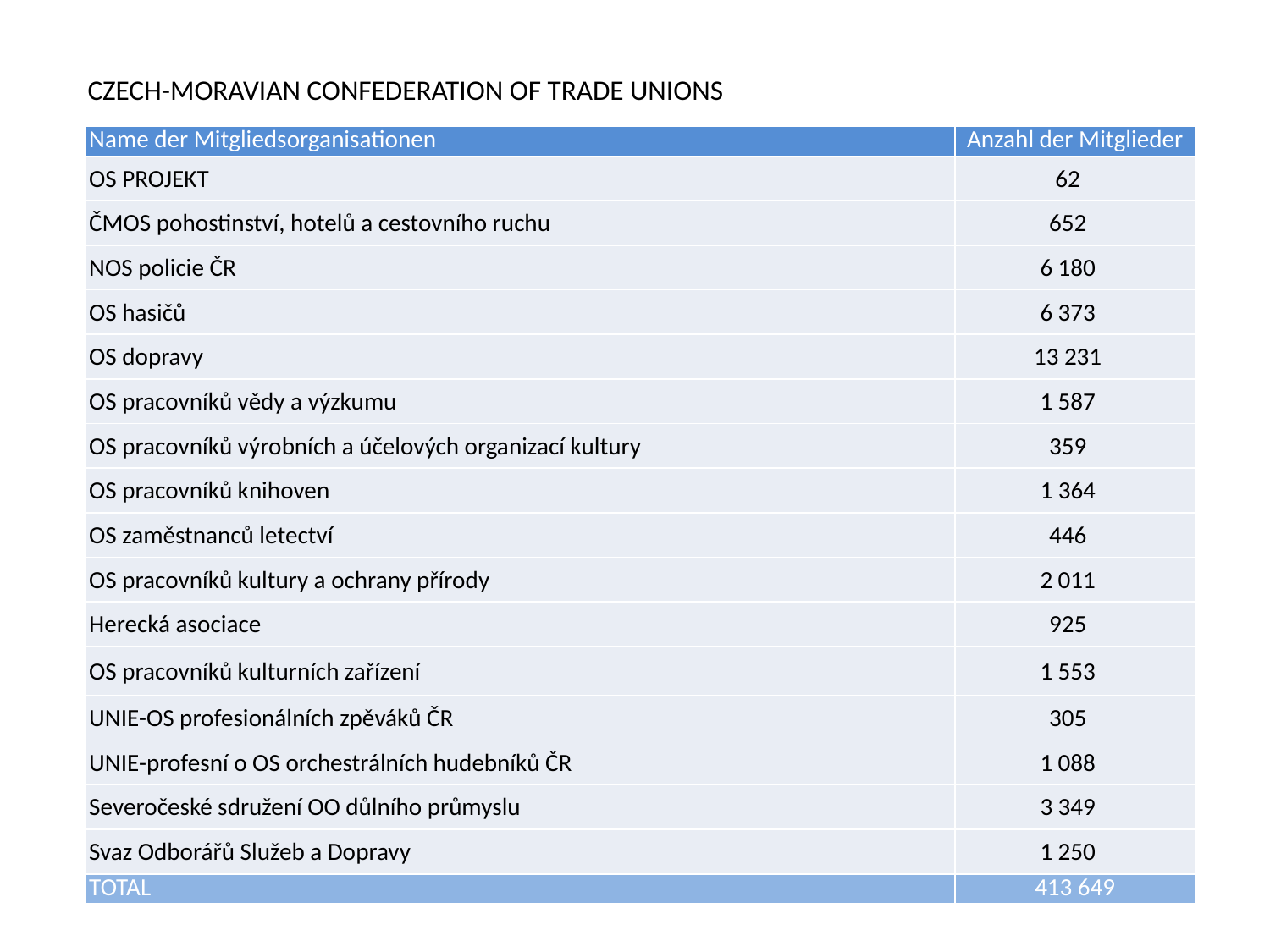

Czech-Moravian Confederation of Trade Unions

| Name der Mitgliedsorganisationen | Anzahl der Mitglieder |
| --- | --- |
| OS PROJEKT | 62 |
| ČMOS pohostinství, hotelů a cestovního ruchu | 652 |
| NOS policie ČR | 6 180 |
| OS hasičů | 6 373 |
| OS dopravy | 13 231 |
| OS pracovníků vědy a výzkumu | 1 587 |
| OS pracovníků výrobních a účelových organizací kultury | 359 |
| OS pracovníků knihoven | 1 364 |
| OS zaměstnanců letectví | 446 |
| OS pracovníků kultury a ochrany přírody | 2 011 |
| Herecká asociace | 925 |
| OS pracovníků kulturních zařízení | 1 553 |
| UNIE-OS profesionálních zpěváků ČR | 305 |
| UNIE-profesní o OS orchestrálních hudebníků ČR | 1 088 |
| Severočeské sdružení OO důlního průmyslu | 3 349 |
| Svaz Odborářů Služeb a Dopravy | 1 250 |
| TOTAL | 413 649 |